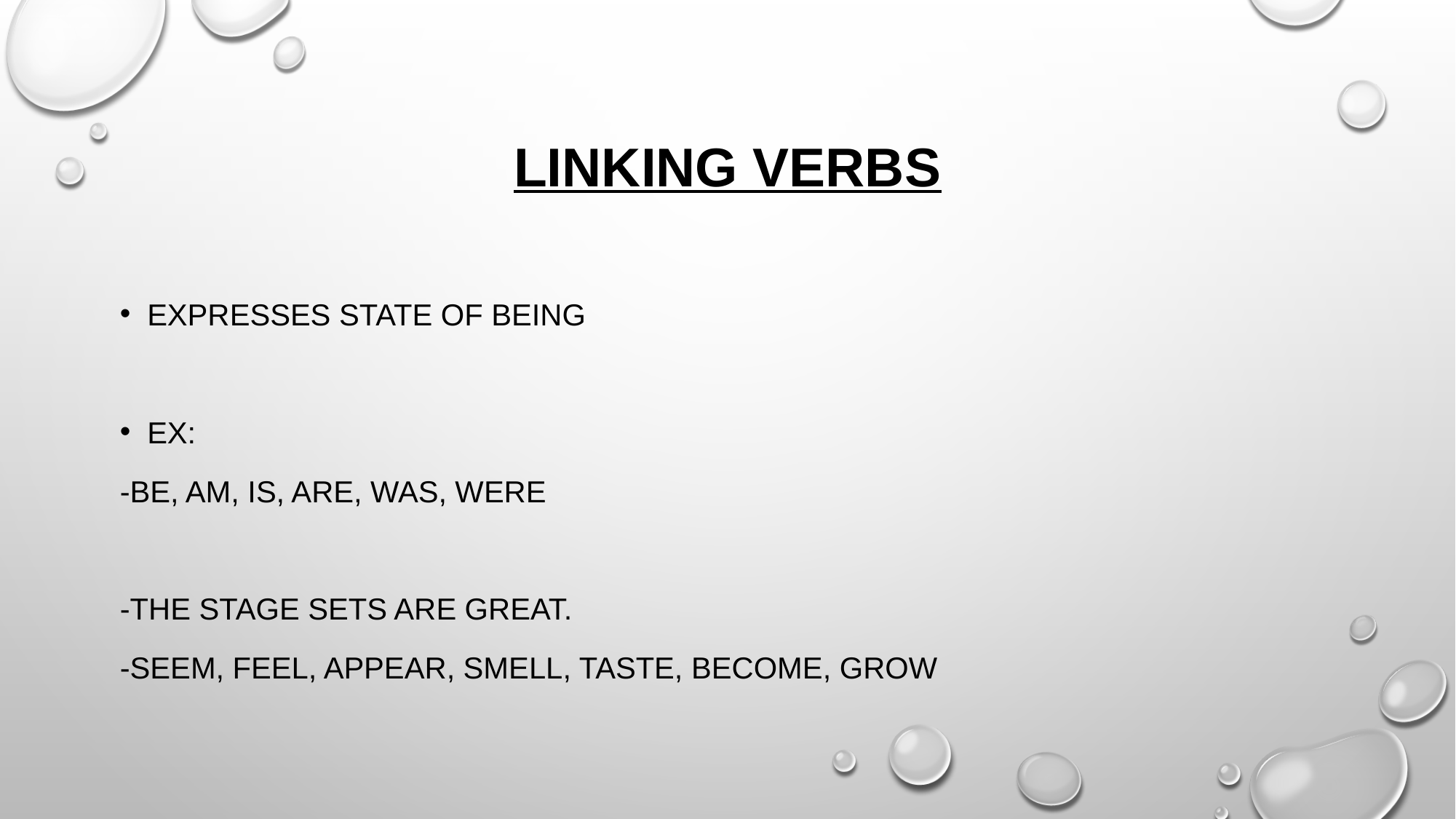

# Linking verbs
Expresses state of being

Ex:
-be, am, is, are, was, were

-The stage sets are great.
-seem, feel, appear, smell, taste, become, grow